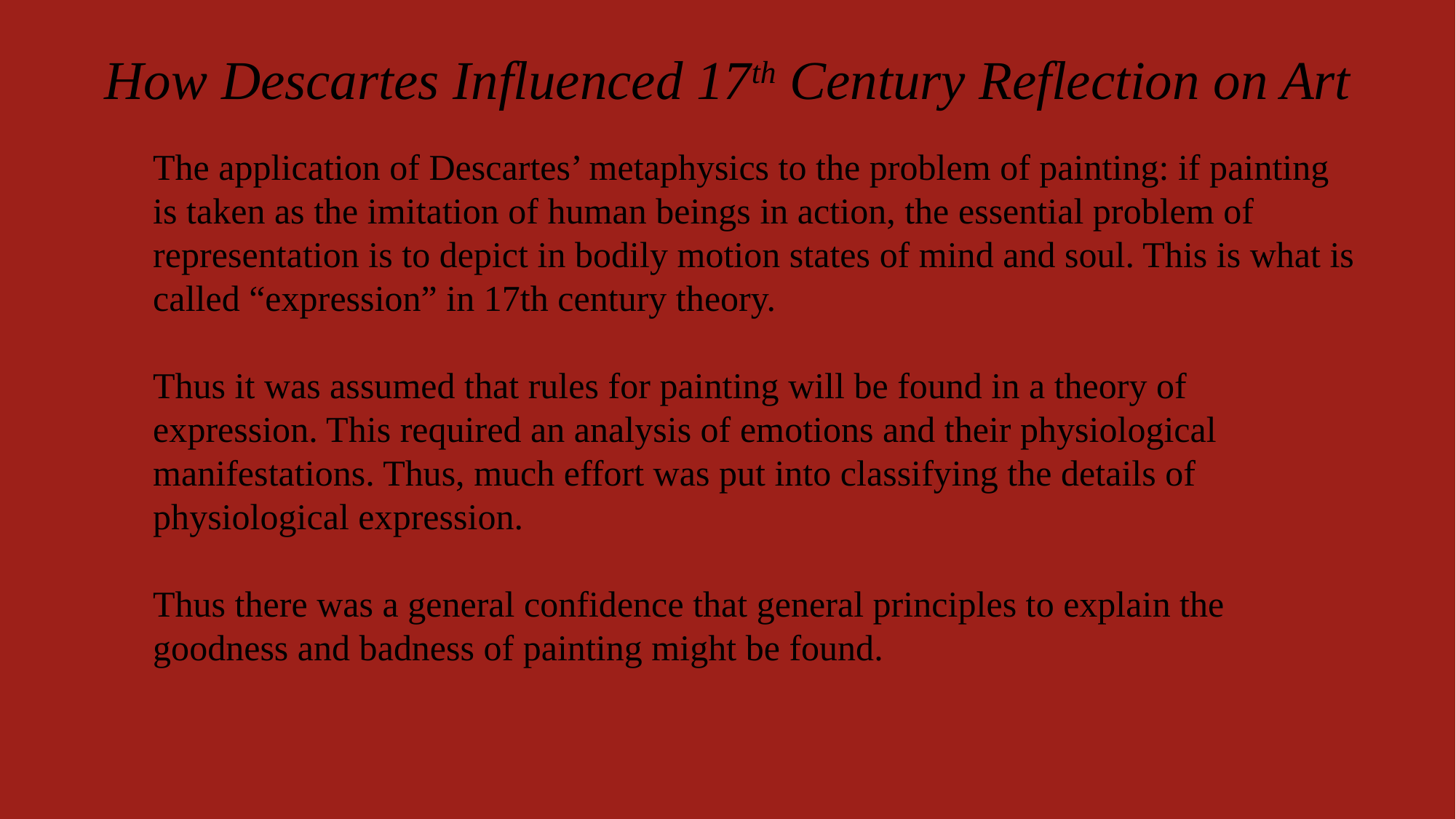

# How Descartes Influenced 17th Century Reflection on Art
The application of Descartes’ metaphysics to the problem of painting: if painting is taken as the imitation of human beings in action, the essential problem of representation is to depict in bodily motion states of mind and soul. This is what is called “expression” in 17th century theory.

Thus it was assumed that rules for painting will be found in a theory of expression. This required an analysis of emotions and their physiological manifestations. Thus, much effort was put into classifying the details of physiological expression.

Thus there was a general confidence that general principles to explain the goodness and badness of painting might be found.